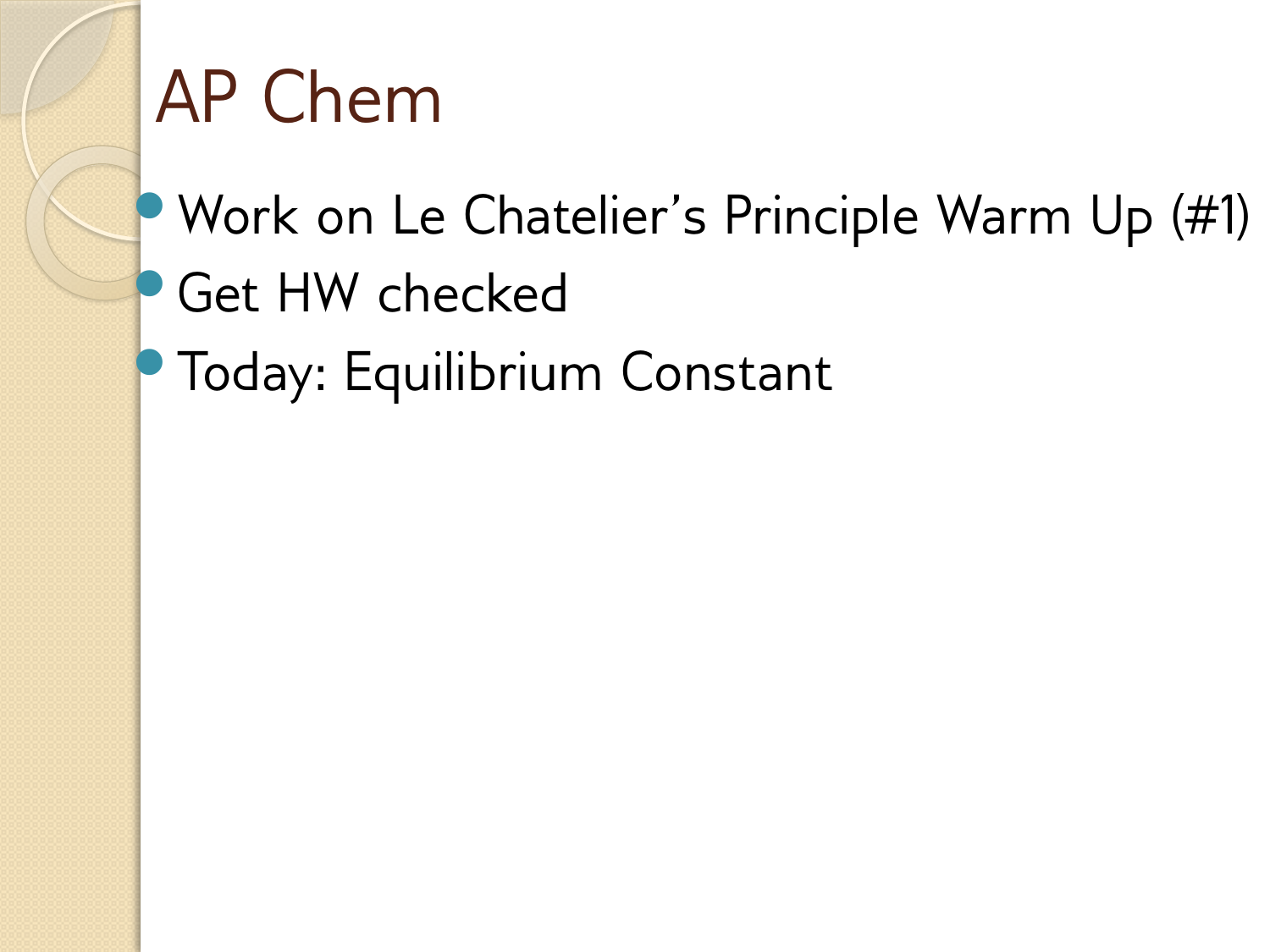

# AP Chem
Work on Le Chatelier’s Principle Warm Up (#1)
Get HW checked
Today: Equilibrium Constant